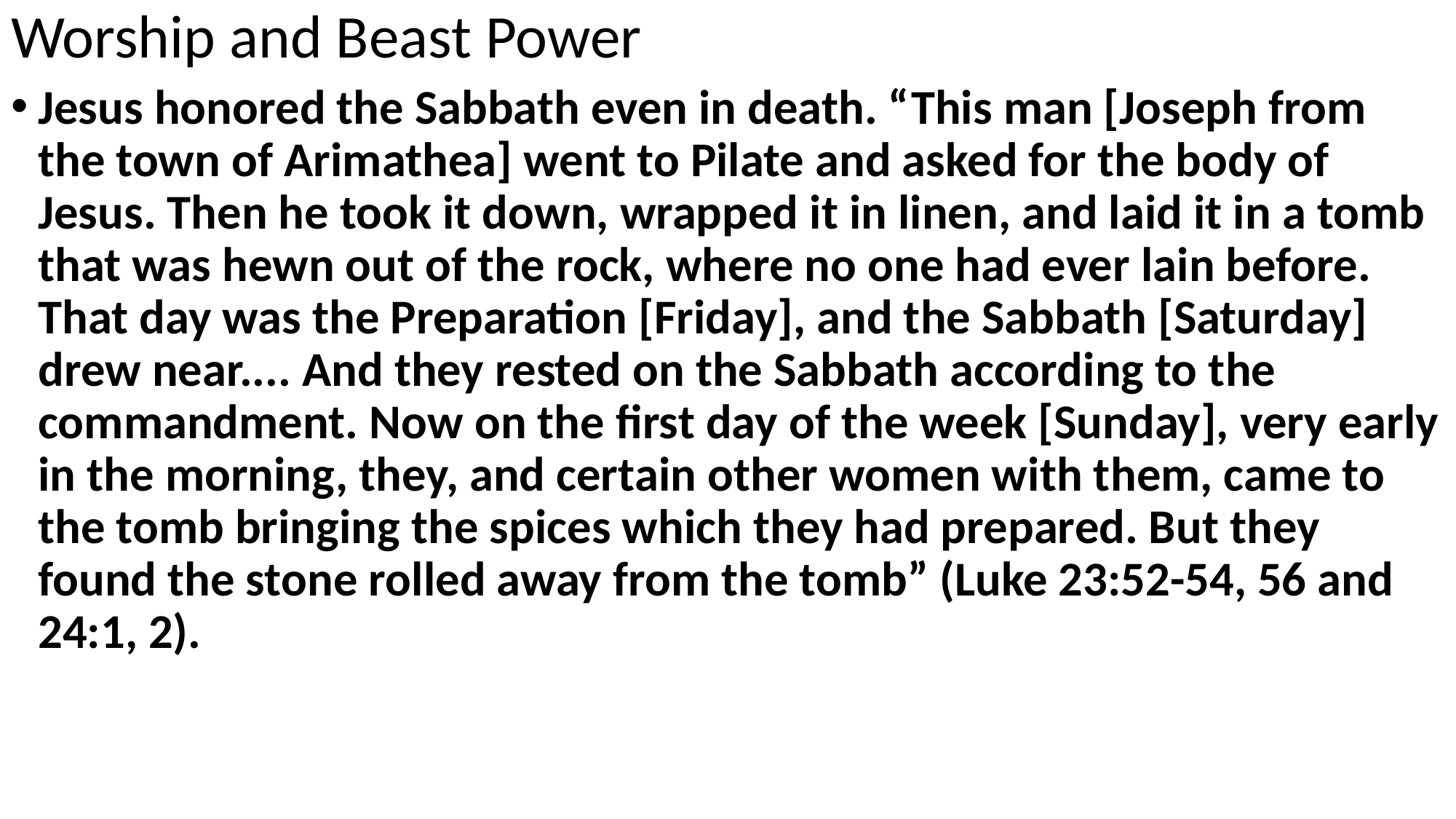

# Worship and Beast Power
Jesus honored the Sabbath even in death. “This man [Joseph from the town of Arimathea] went to Pilate and asked for the body of Jesus. Then he took it down, wrapped it in linen, and laid it in a tomb that was hewn out of the rock, where no one had ever lain before. That day was the Preparation [Friday], and the Sabbath [Saturday] drew near.... And they rested on the Sabbath according to the commandment. Now on the first day of the week [Sunday], very early in the morning, they, and certain other women with them, came to the tomb bringing the spices which they had prepared. But they found the stone rolled away from the tomb” (Luke 23:52-54, 56 and 24:1, 2).